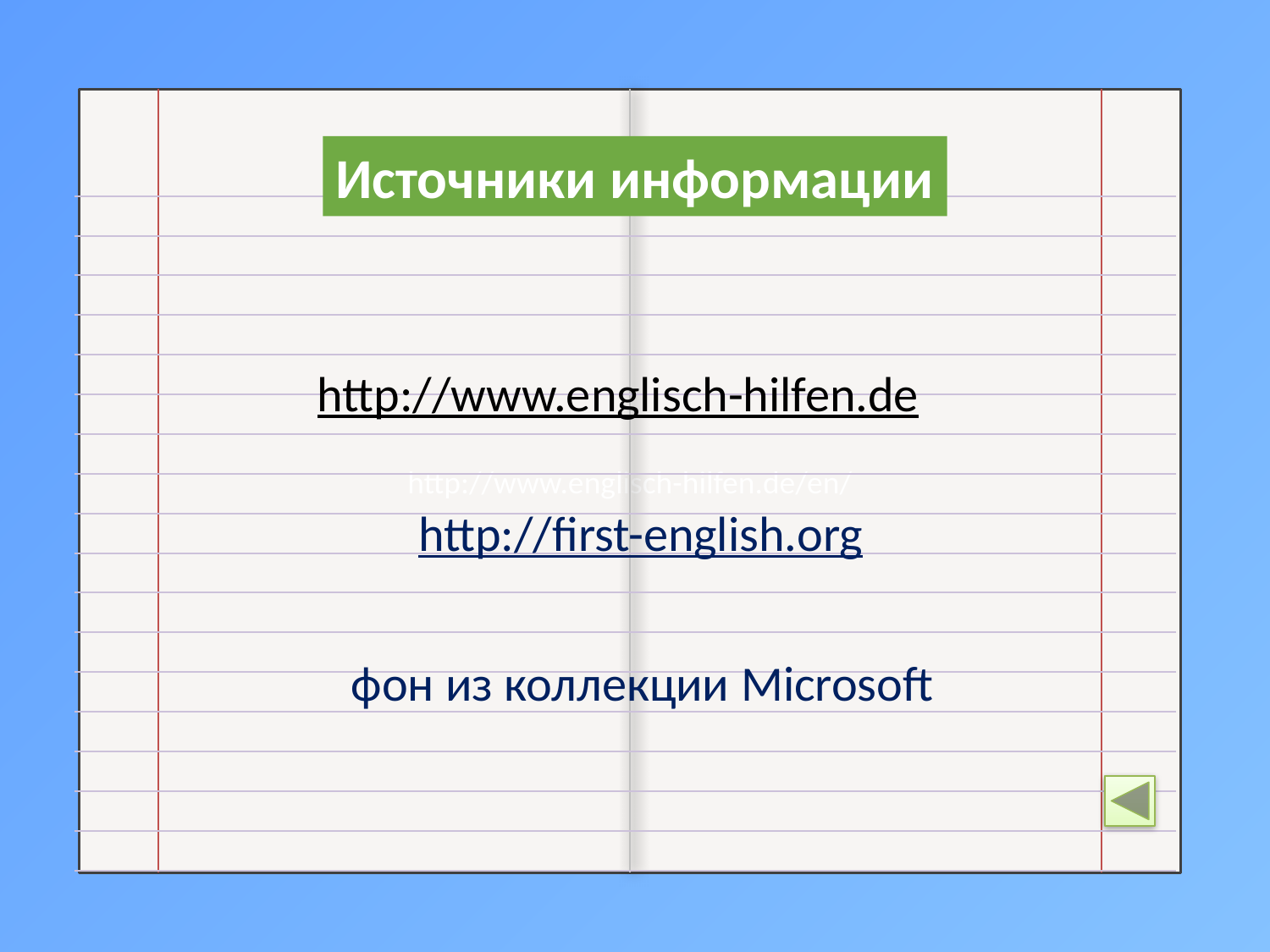

http://www.englisch-hilfen.de/en/
Источники информации
http://www.englisch-hilfen.de
 http://first-english.org

 фон из коллекции Microsoft